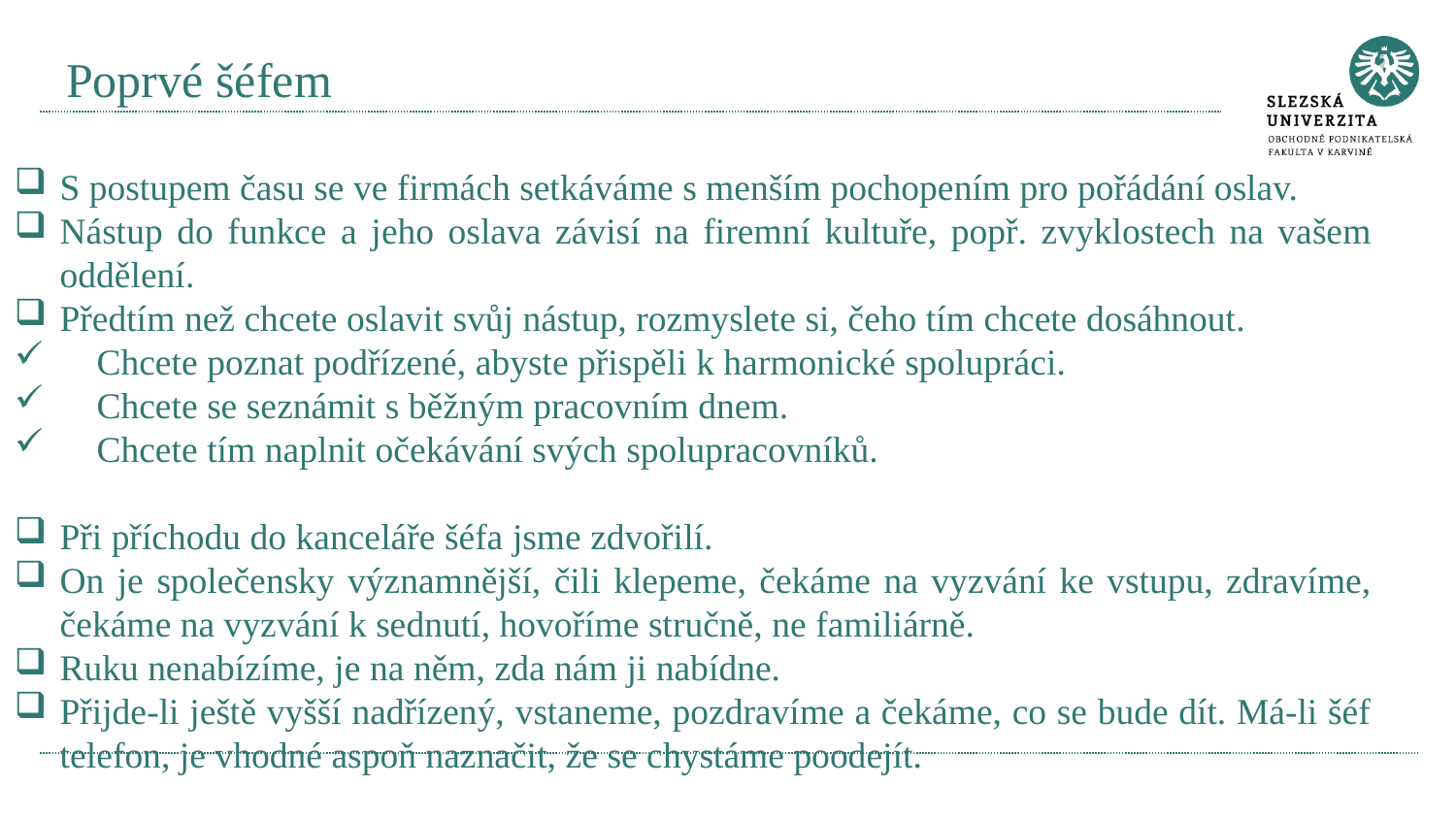

# Poprvé šéfem

S postupem času se ve firmách setkáváme s menším pochopením pro pořádání oslav.
Nástup do funkce a jeho oslava závisí na firemní kultuře, popř. zvyklostech na vašem oddělení.
Předtím než chcete oslavit svůj nástup, rozmyslete si, čeho tím chcete dosáhnout.
    Chcete poznat podřízené, abyste přispěli k harmonické spolupráci.
    Chcete se seznámit s běžným pracovním dnem.
    Chcete tím naplnit očekávání svých spolupracovníků.

Při příchodu do kanceláře šéfa jsme zdvořilí.
On je společensky významnější, čili klepeme, čekáme na vyzvání ke vstupu, zdravíme, čekáme na vyzvání k sednutí, hovoříme stručně, ne familiárně.
Ruku nenabízíme, je na něm, zda nám ji nabídne.
Přijde-li ještě vyšší nadřízený, vstaneme, pozdravíme a čekáme, co se bude dít. Má-li šéf telefon, je vhodné aspoň naznačit, že se chystáme poodejít.